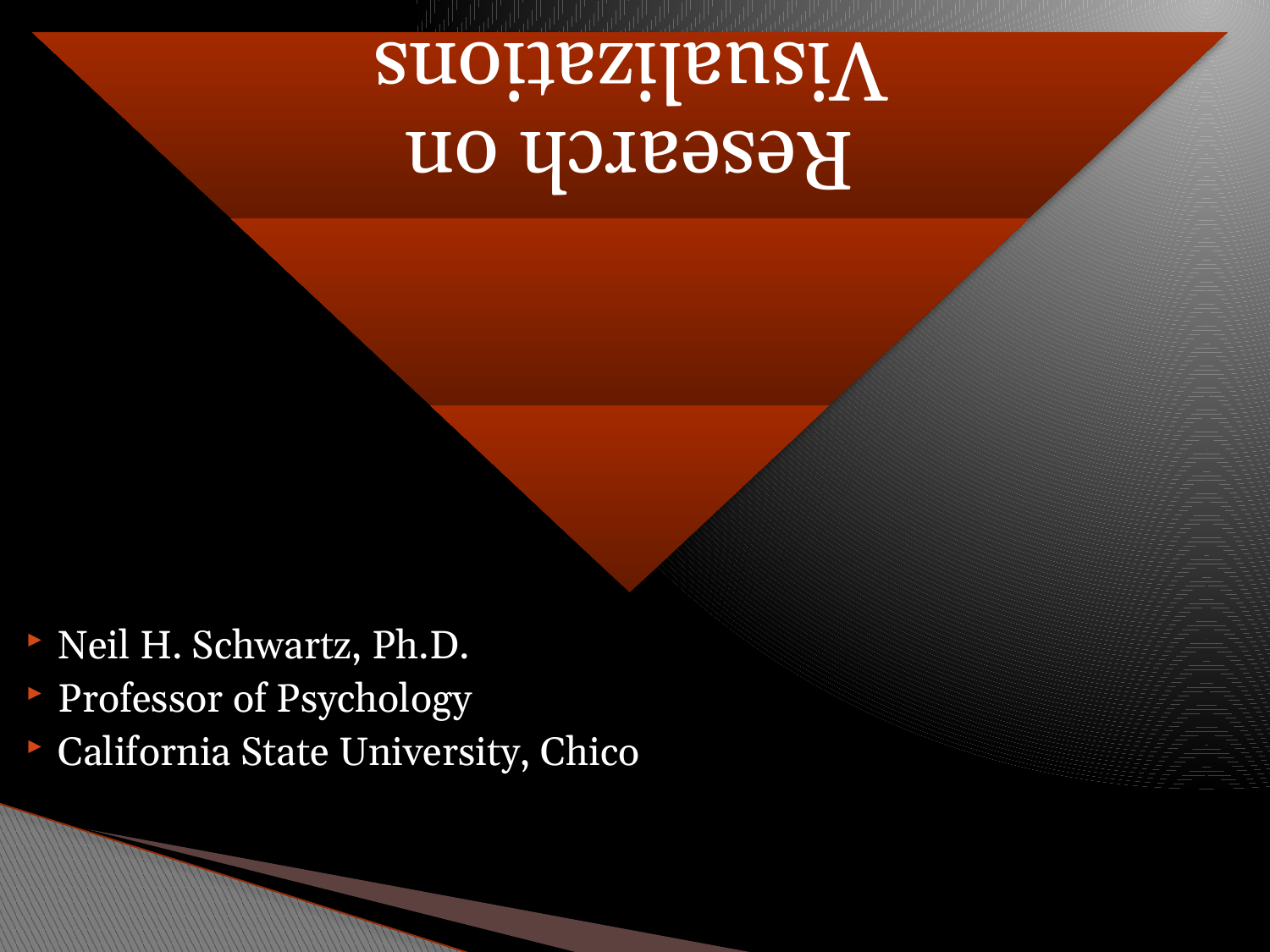

Research on Visualizations

Neil H. Schwartz, Ph.D.
Professor of Psychology
California State University, Chico